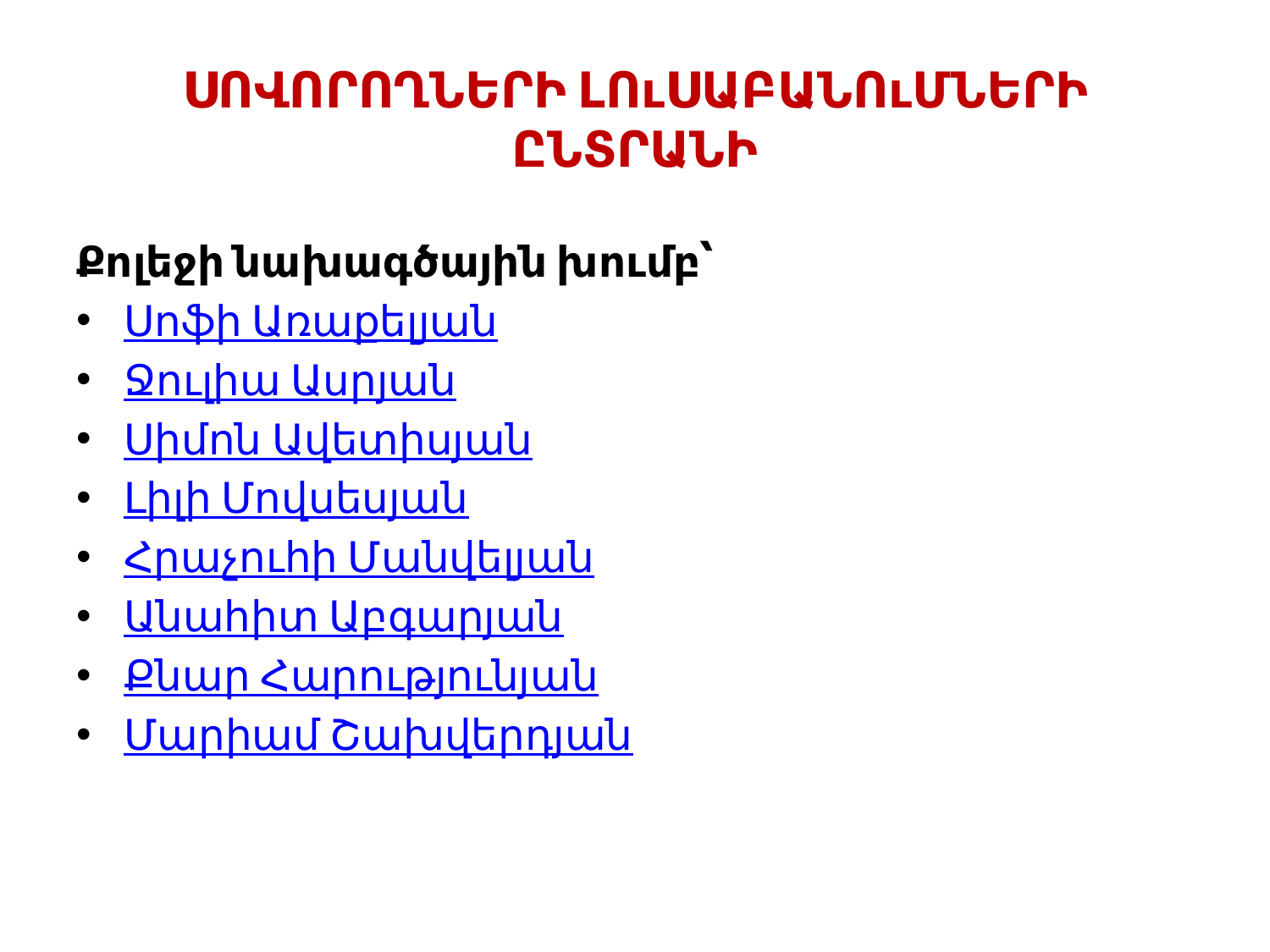

# ՍՈՎՈՐՈՂՆԵՐԻ ԼՈւՍԱԲԱՆՈւՄՆԵՐԻ ԸՆՏՐԱՆԻ
Քոլեջի նախագծային խումբ՝
Սոֆի Առաքելյան
Ջուլիա Ասրյան
Սիմոն Ավետիսյան
Լիլի Մովսեսյան
Հրաչուհի Մանվելյան
Անահիտ Աբգարյան
Քնար Հարությունյան
Մարիամ Շախվերդյան